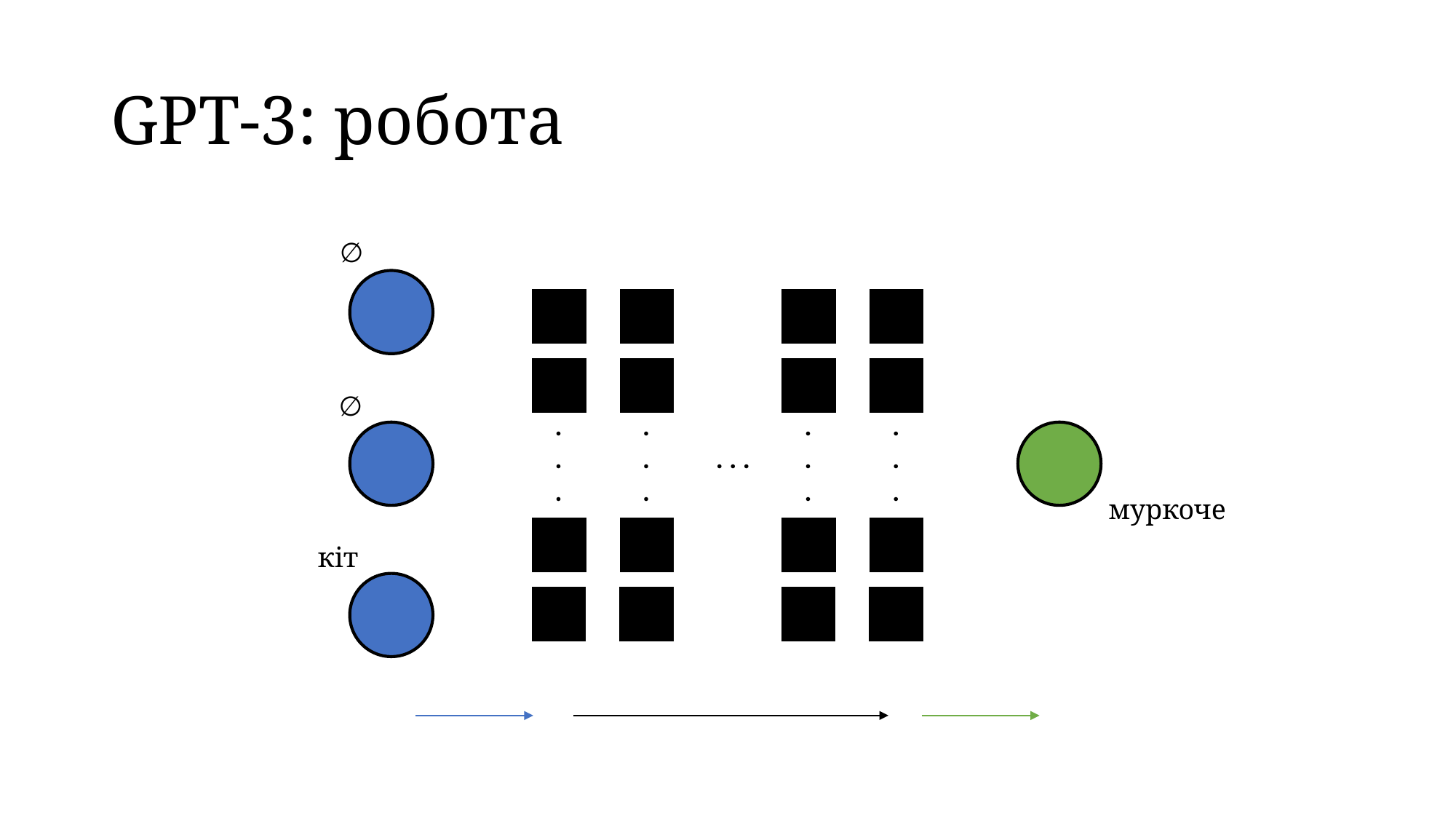

# GPT-3: робота
∅

∅

.
.
.
.
.
.
. . .
.
.
.
.
.
.

муркоче

кіт